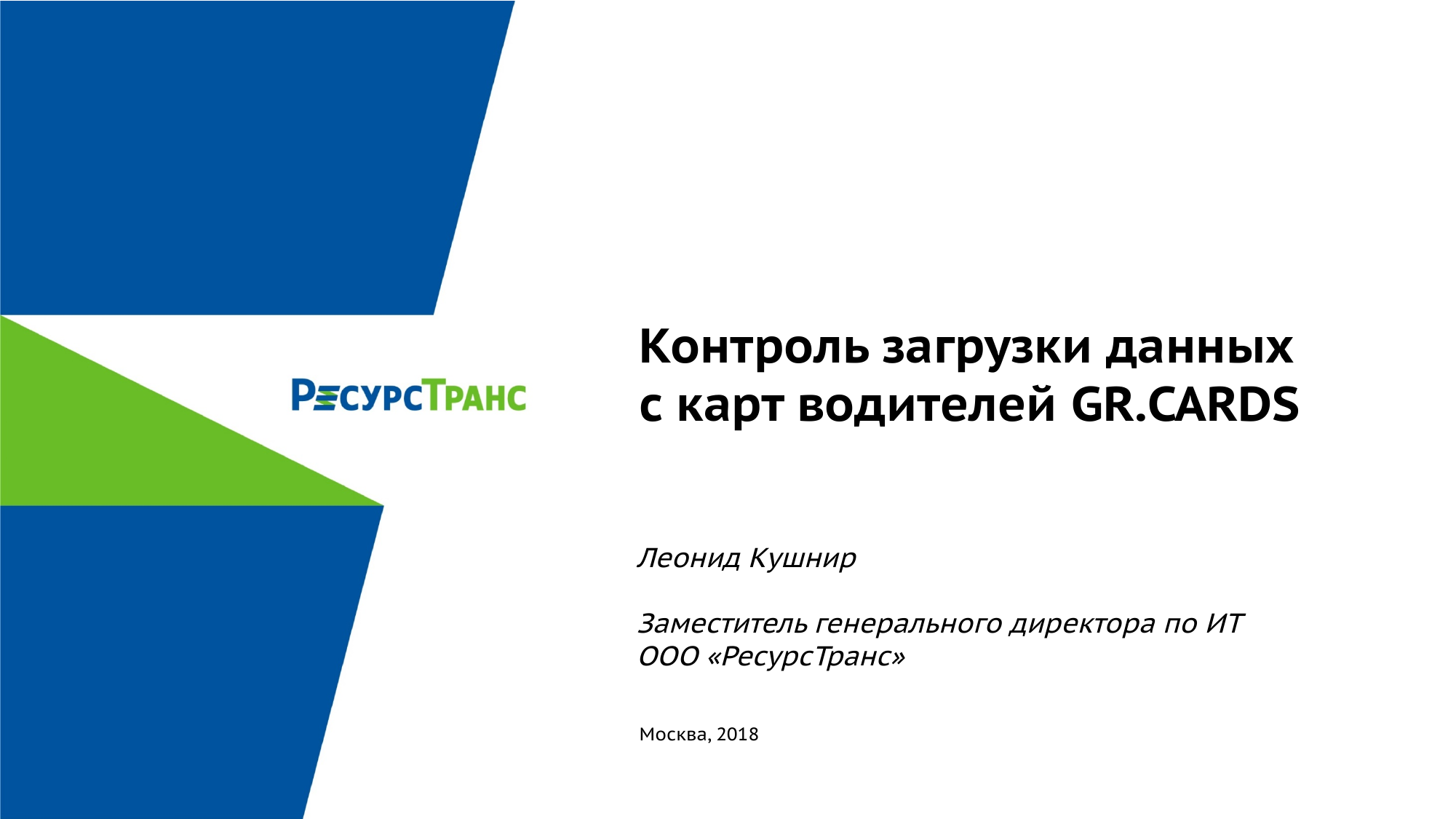

Контроль загрузки данных с карт водителей GR.CARDS
Леонид Кушнир

Заместитель генерального директора по ИТ
ООО «РесурсТранс»
Москва, 2018